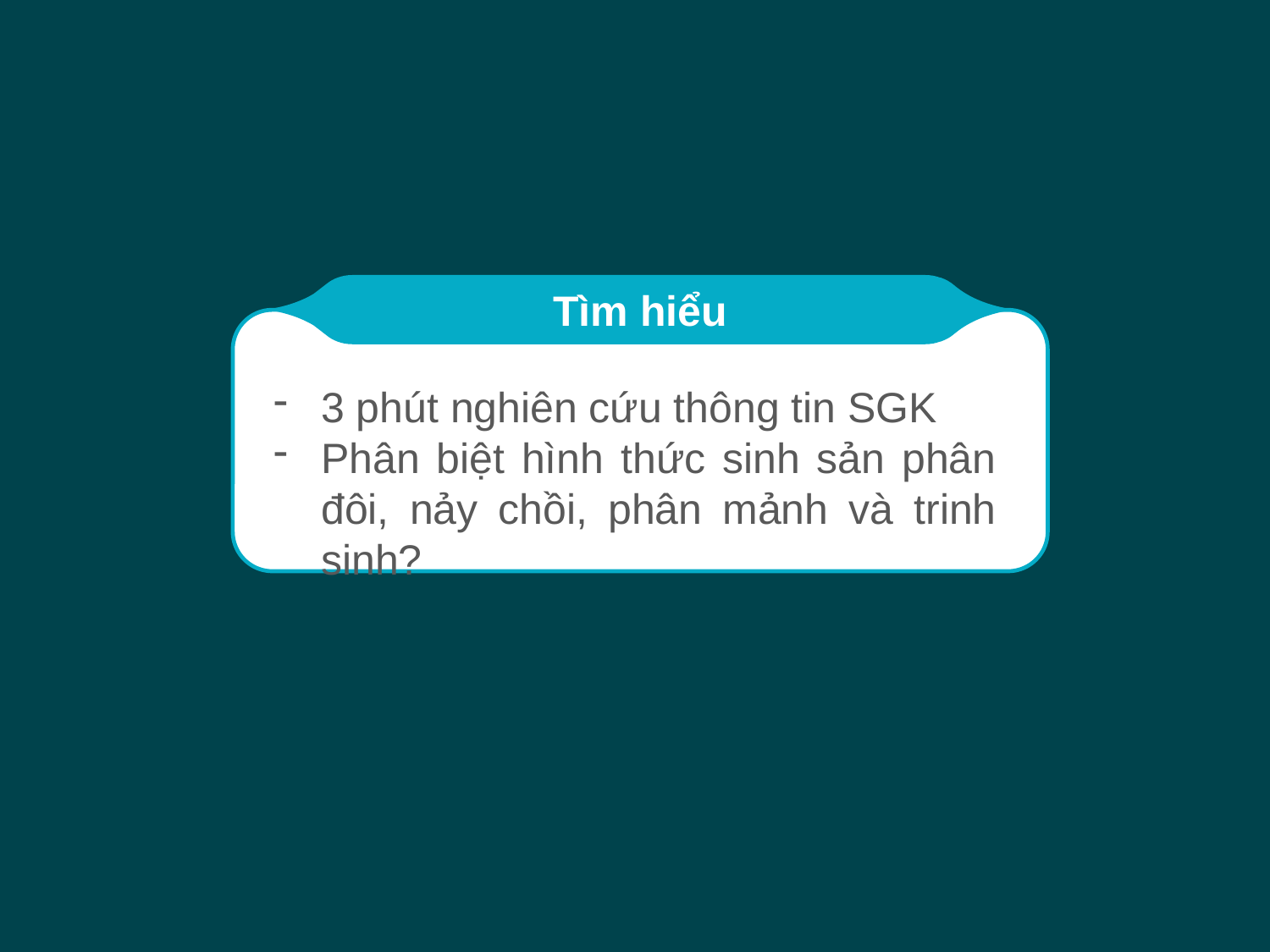

Tìm hiểu

3 phút nghiên cứu thông tin SGK
Phân biệt hình thức sinh sản phân đôi, nảy chồi, phân mảnh và trinh sinh?